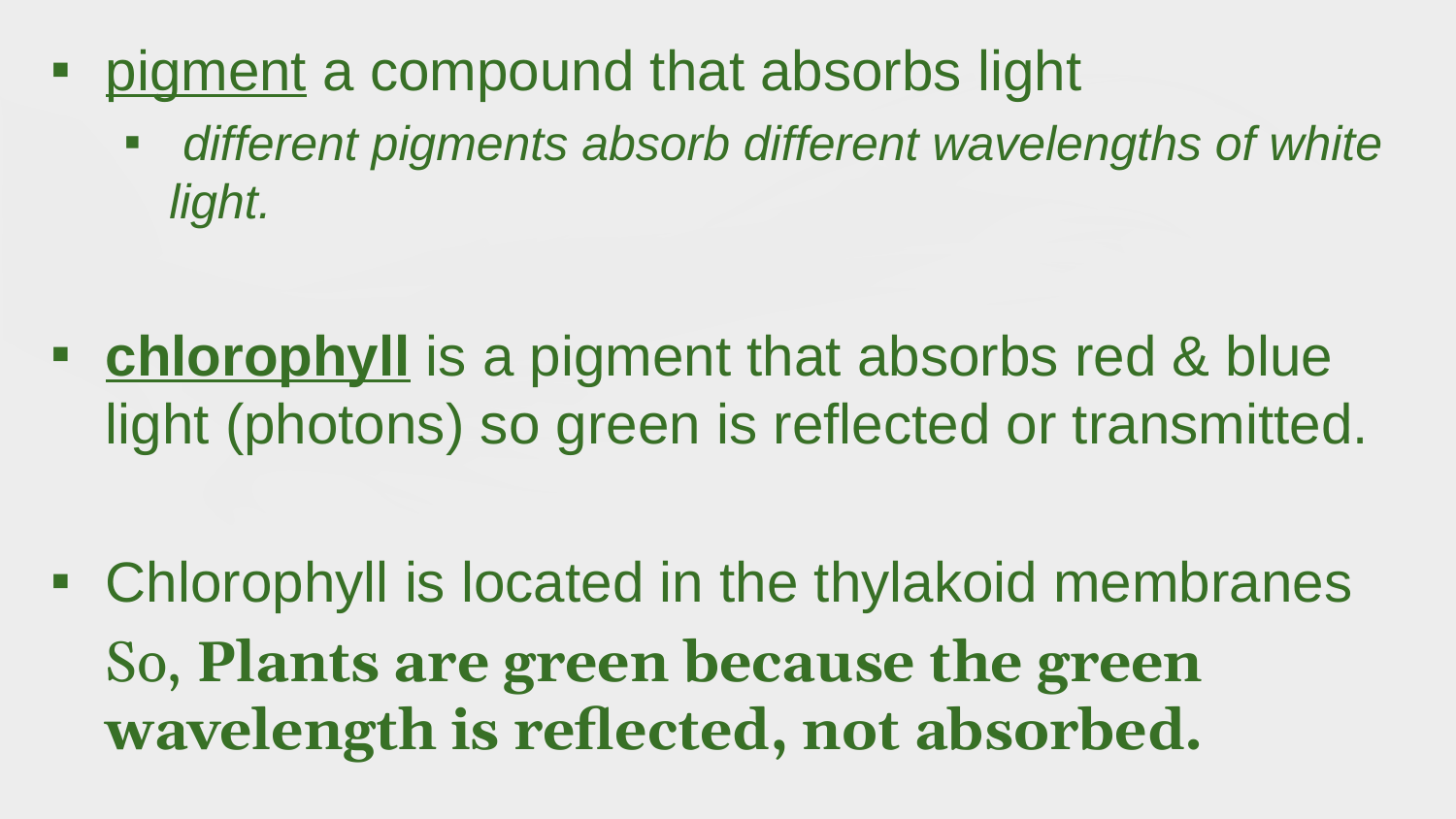

pigment a compound that absorbs light
 different pigments absorb different wavelengths of white light.

chlorophyll is a pigment that absorbs red & blue light (photons) so green is reflected or transmitted.

Chlorophyll is located in the thylakoid membranes
So, Plants are green because the green wavelength is reflected, not absorbed.